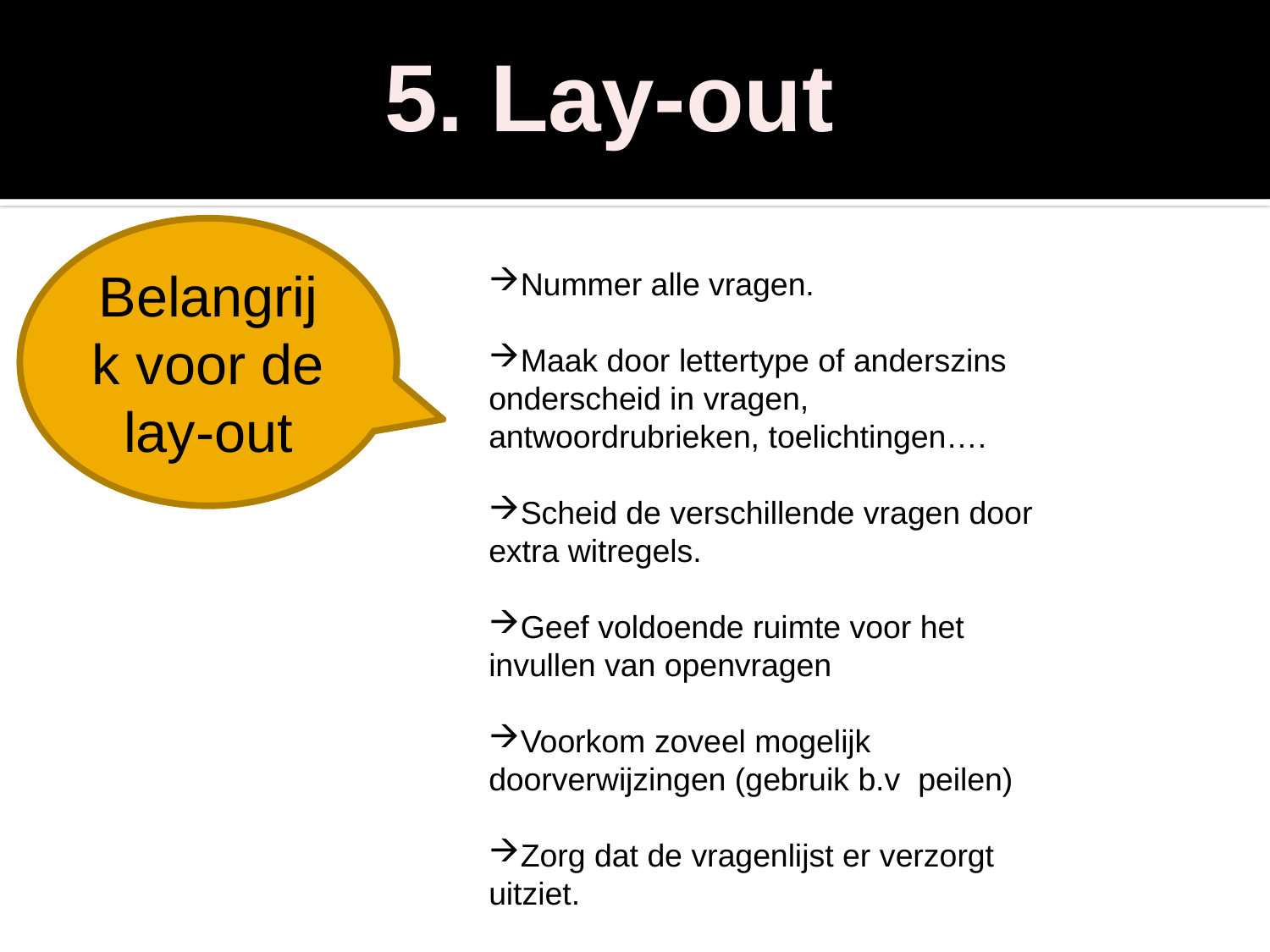

5. Lay-out
Belangrijk voor de lay-out
Nummer alle vragen.

Maak door lettertype of anderszins onderscheid in vragen, antwoordrubrieken, toelichtingen….

Scheid de verschillende vragen door extra witregels.

Geef voldoende ruimte voor het invullen van openvragen

Voorkom zoveel mogelijk doorverwijzingen (gebruik b.v  peilen)

Zorg dat de vragenlijst er verzorgt uitziet.